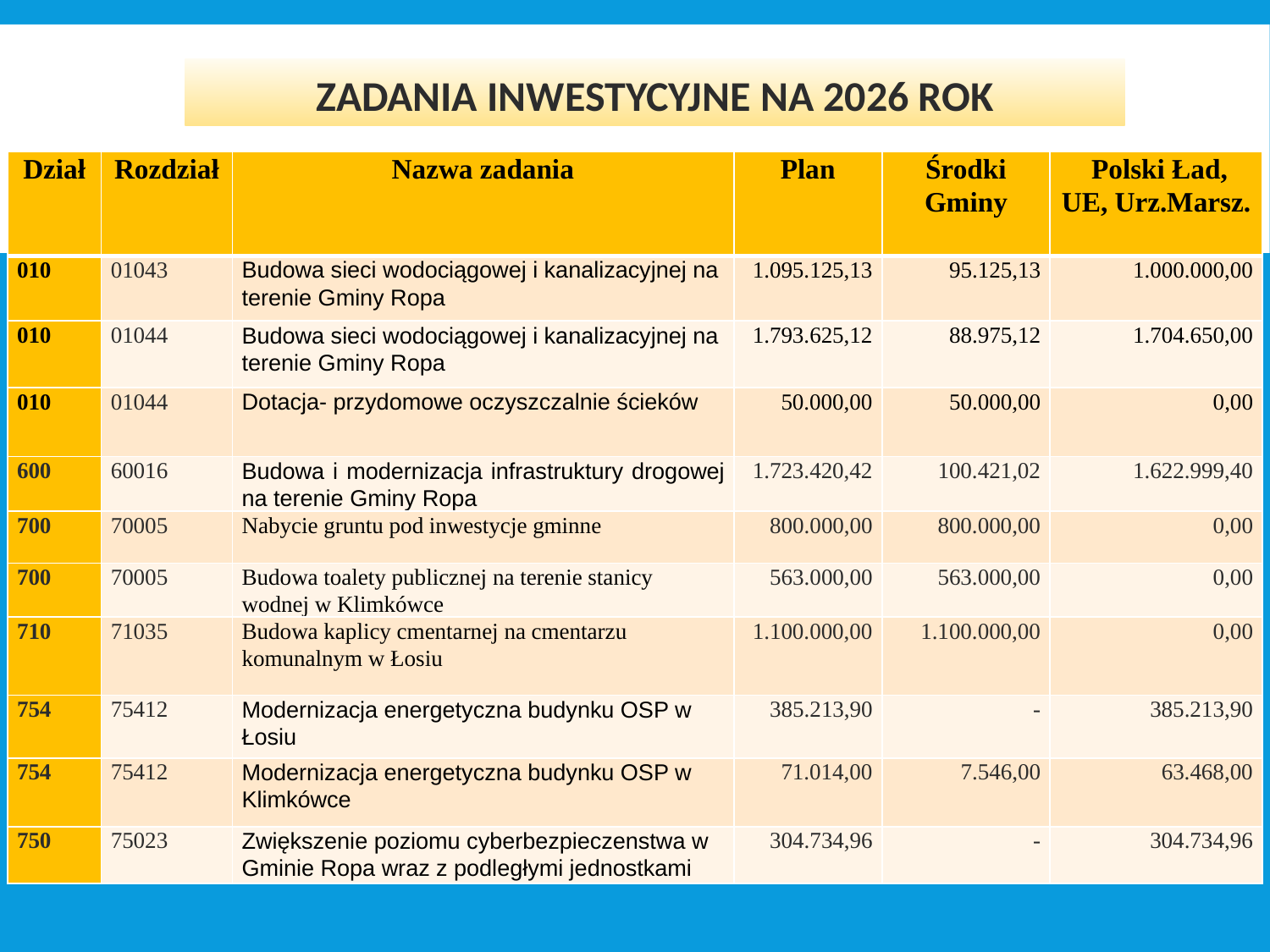

ZADANIA INWESTYCYJNE NA 2026 ROK
| Dział | Rozdział | Nazwa zadania | Plan | Środki Gminy | Polski Ład, UE, Urz.Marsz. |
| --- | --- | --- | --- | --- | --- |
| 010 | 01043 | Budowa sieci wodociągowej i kanalizacyjnej na terenie Gminy Ropa | 1.095.125,13 | 95.125,13 | 1.000.000,00 |
| 010 | 01044 | Budowa sieci wodociągowej i kanalizacyjnej na terenie Gminy Ropa | 1.793.625,12 | 88.975,12 | 1.704.650,00 |
| 010 | 01044 | Dotacja- przydomowe oczyszczalnie ścieków | 50.000,00 | 50.000,00 | 0,00 |
| 600 | 60016 | Budowa i modernizacja infrastruktury drogowej na terenie Gminy Ropa | 1.723.420,42 | 100.421,02 | 1.622.999,40 |
| 700 | 70005 | Nabycie gruntu pod inwestycje gminne | 800.000,00 | 800.000,00 | 0,00 |
| 700 | 70005 | Budowa toalety publicznej na terenie stanicy wodnej w Klimkówce | 563.000,00 | 563.000,00 | 0,00 |
| 710 | 71035 | Budowa kaplicy cmentarnej na cmentarzu komunalnym w Łosiu | 1.100.000,00 | 1.100.000,00 | 0,00 |
| 754 | 75412 | Modernizacja energetyczna budynku OSP w Łosiu | 385.213,90 | - | 385.213,90 |
| 754 | 75412 | Modernizacja energetyczna budynku OSP w Klimkówce | 71.014,00 | 7.546,00 | 63.468,00 |
| 750 | 75023 | Zwiększenie poziomu cyberbezpieczenstwa w Gminie Ropa wraz z podległymi jednostkami | 304.734,96 | - | 304.734,96 |